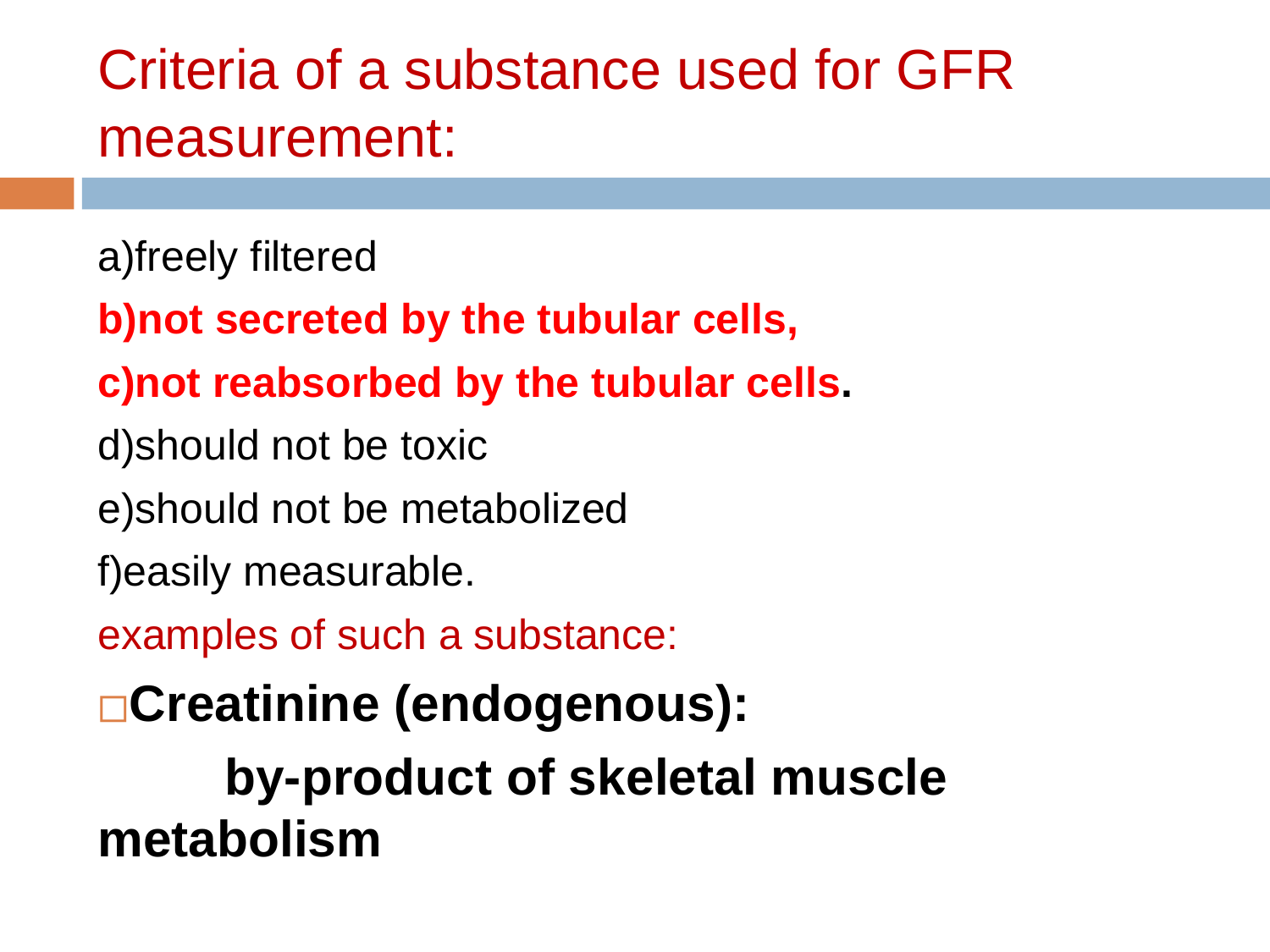

# Criteria of a substance used for GFR measurement:
a)freely filtered
b)not secreted by the tubular cells,
c)not reabsorbed by the tubular cells.
d)should not be toxic
e)should not be metabolized
f)easily measurable.
examples of such a substance:
Creatinine (endogenous):
	by-product of skeletal muscle metabolism